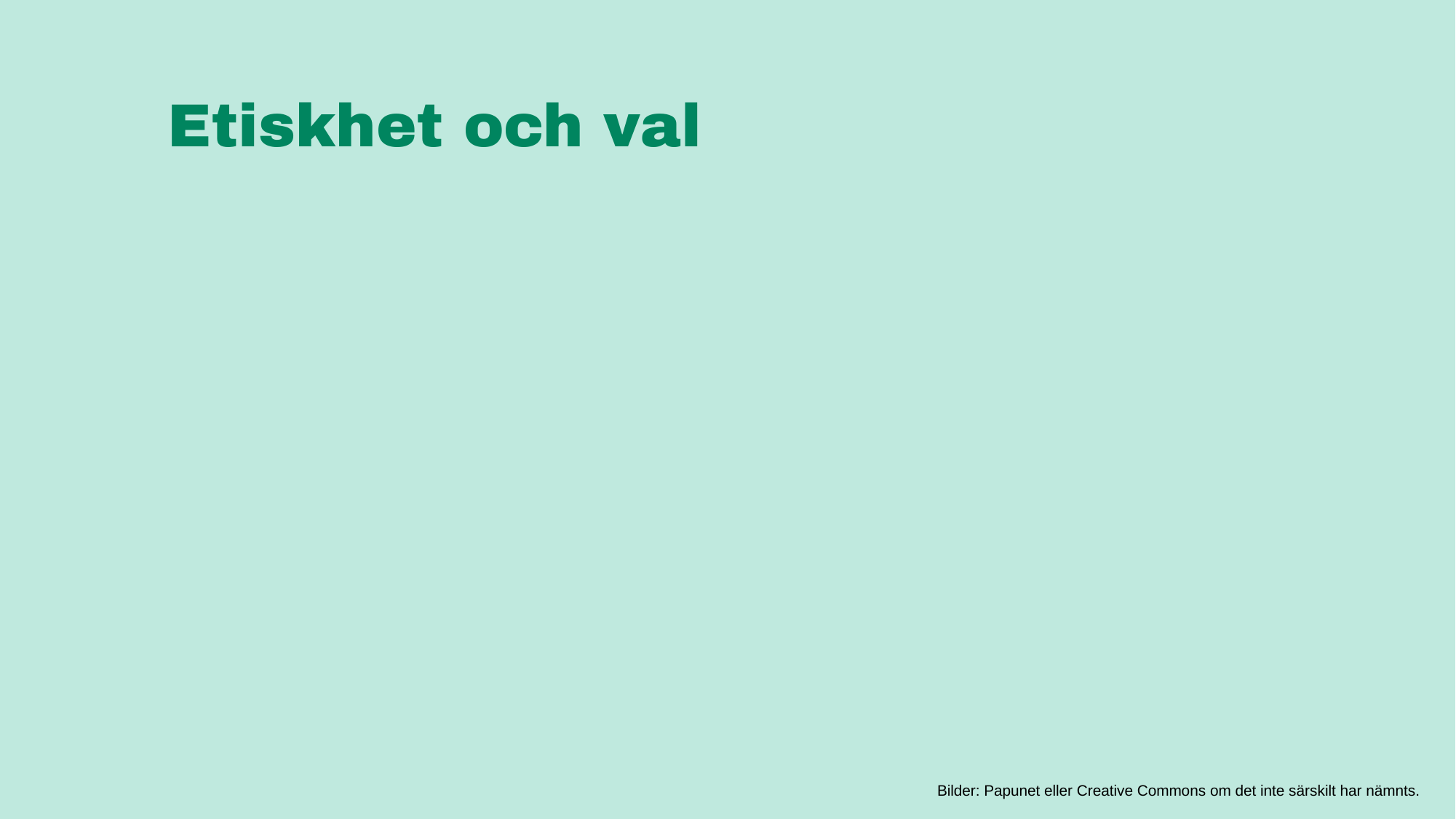

# Etiskhet och val
Bilder: Papunet eller Creative Commons om det inte särskilt har nämnts.